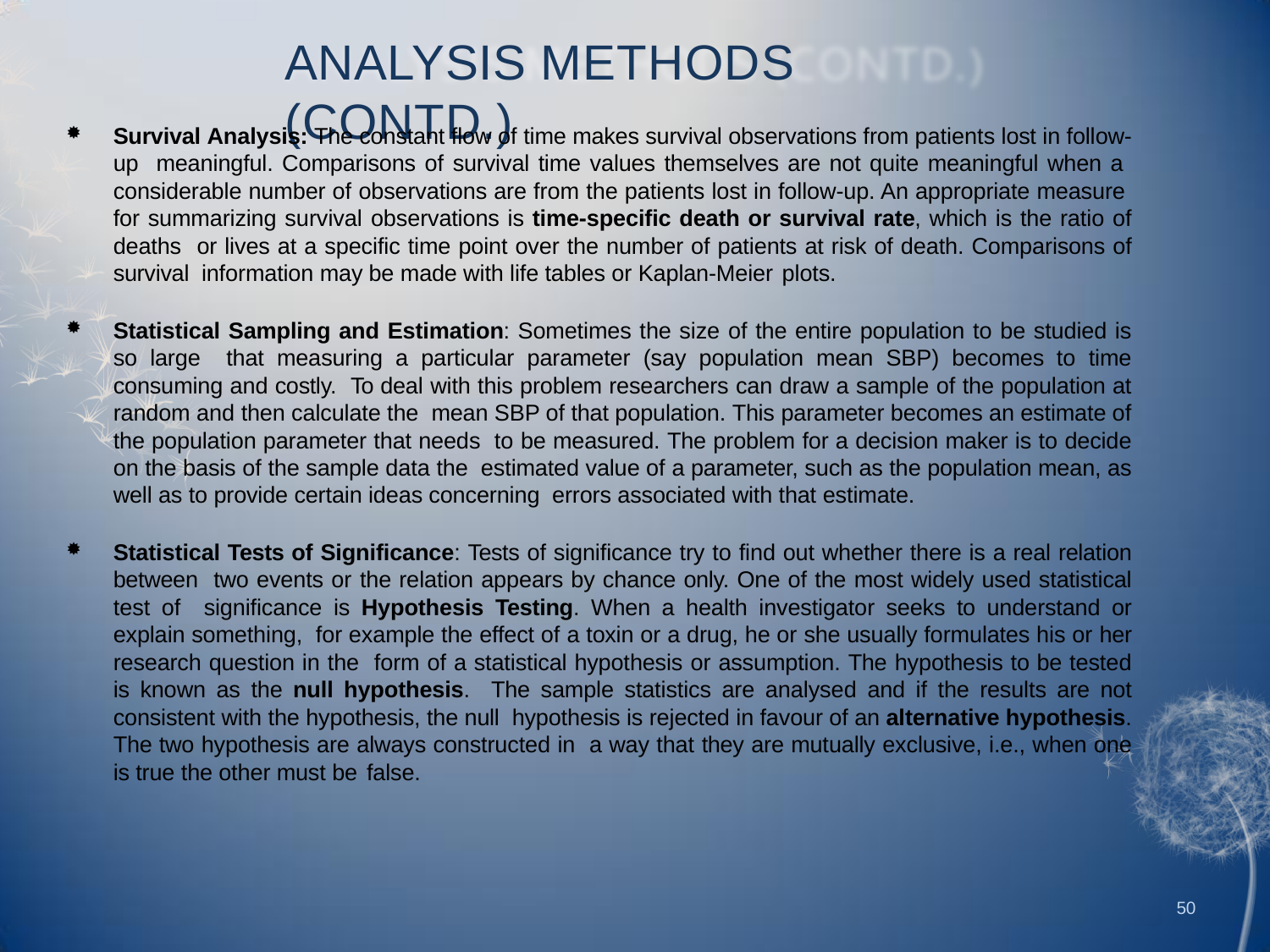

# ANALYSIS METHODS (CONTD.)
Survival Analysis: The constant flow of time makes survival observations from patients lost in follow-up  meaningful. Comparisons of survival time values themselves are not quite meaningful when a  considerable number of observations are from the patients lost in follow-up. An appropriate measure  for summarizing survival observations is time-specific death or survival rate, which is the ratio of deaths  or lives at a specific time point over the number of patients at risk of death. Comparisons of survival  information may be made with life tables or Kaplan-Meier plots.

Statistical Sampling and Estimation: Sometimes the size of the entire population to be studied is so large  that measuring a particular parameter (say population mean SBP) becomes to time consuming and costly.  To deal with this problem researchers can draw a sample of the population at random and then calculate the  mean SBP of that population. This parameter becomes an estimate of the population parameter that needs  to be measured. The problem for a decision maker is to decide on the basis of the sample data the  estimated value of a parameter, such as the population mean, as well as to provide certain ideas concerning  errors associated with that estimate.

Statistical Tests of Significance: Tests of significance try to find out whether there is a real relation between  two events or the relation appears by chance only. One of the most widely used statistical test of  significance is Hypothesis Testing. When a health investigator seeks to understand or explain something,  for example the effect of a toxin or a drug, he or she usually formulates his or her research question in the  form of a statistical hypothesis or assumption. The hypothesis to be tested is known as the null hypothesis.  The sample statistics are analysed and if the results are not consistent with the hypothesis, the null  hypothesis is rejected in favour of an alternative hypothesis. The two hypothesis are always constructed in  a way that they are mutually exclusive, i.e., when one is true the other must be false.

50